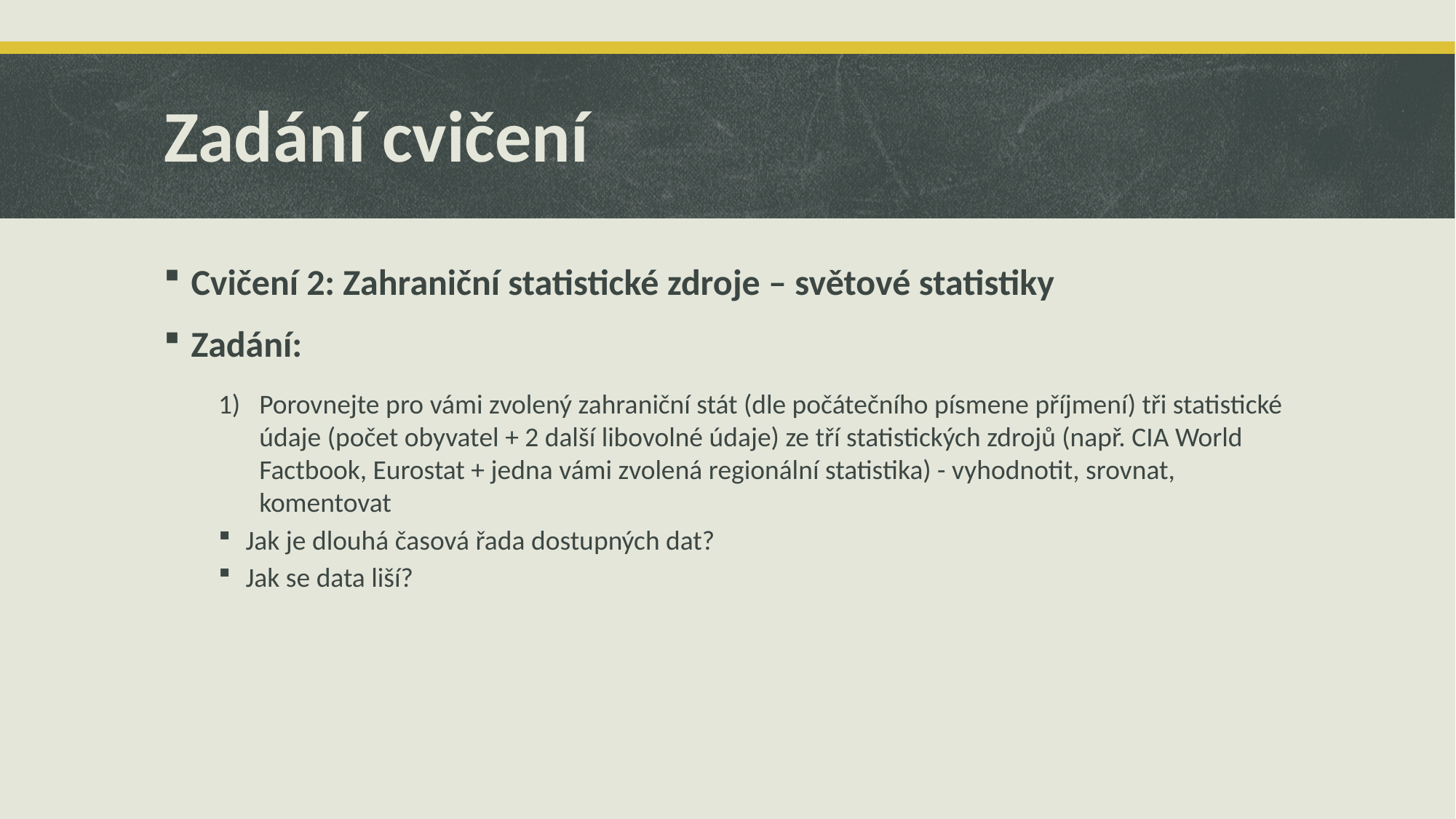

# Zadání cvičení
Cvičení 2: Zahraniční statistické zdroje – světové statistiky
Zadání:
Porovnejte pro vámi zvolený zahraniční stát (dle počátečního písmene příjmení) tři statistické údaje (počet obyvatel + 2 další libovolné údaje) ze tří statistických zdrojů (např. CIA World Factbook, Eurostat + jedna vámi zvolená regionální statistika) - vyhodnotit, srovnat, komentovat
Jak je dlouhá časová řada dostupných dat?
Jak se data liší?